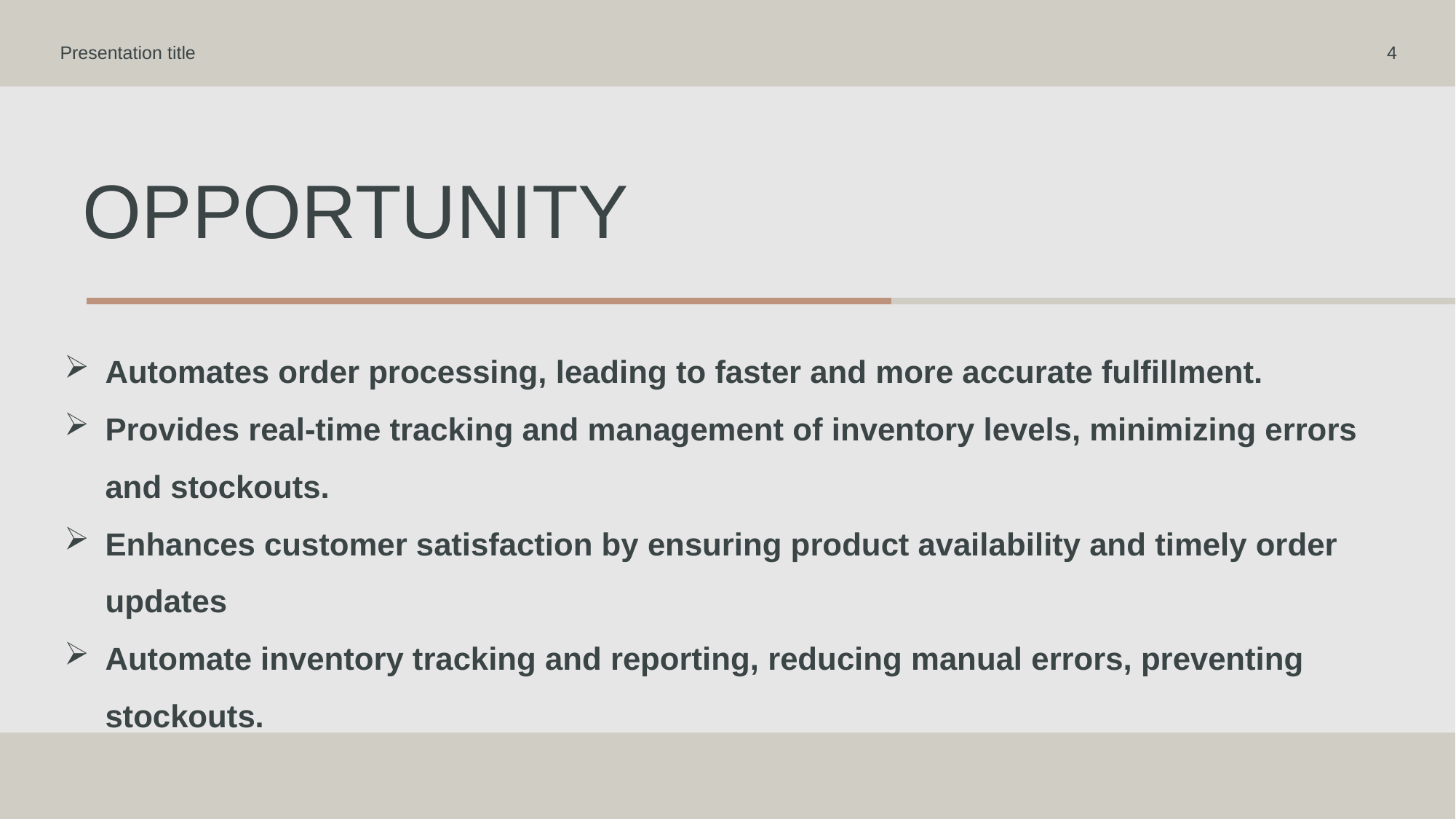

Presentation title
4
# Opportunity
Automates order processing, leading to faster and more accurate fulfillment.
Provides real-time tracking and management of inventory levels, minimizing errors and stockouts.
Enhances customer satisfaction by ensuring product availability and timely order updates
Automate inventory tracking and reporting, reducing manual errors, preventing stockouts.